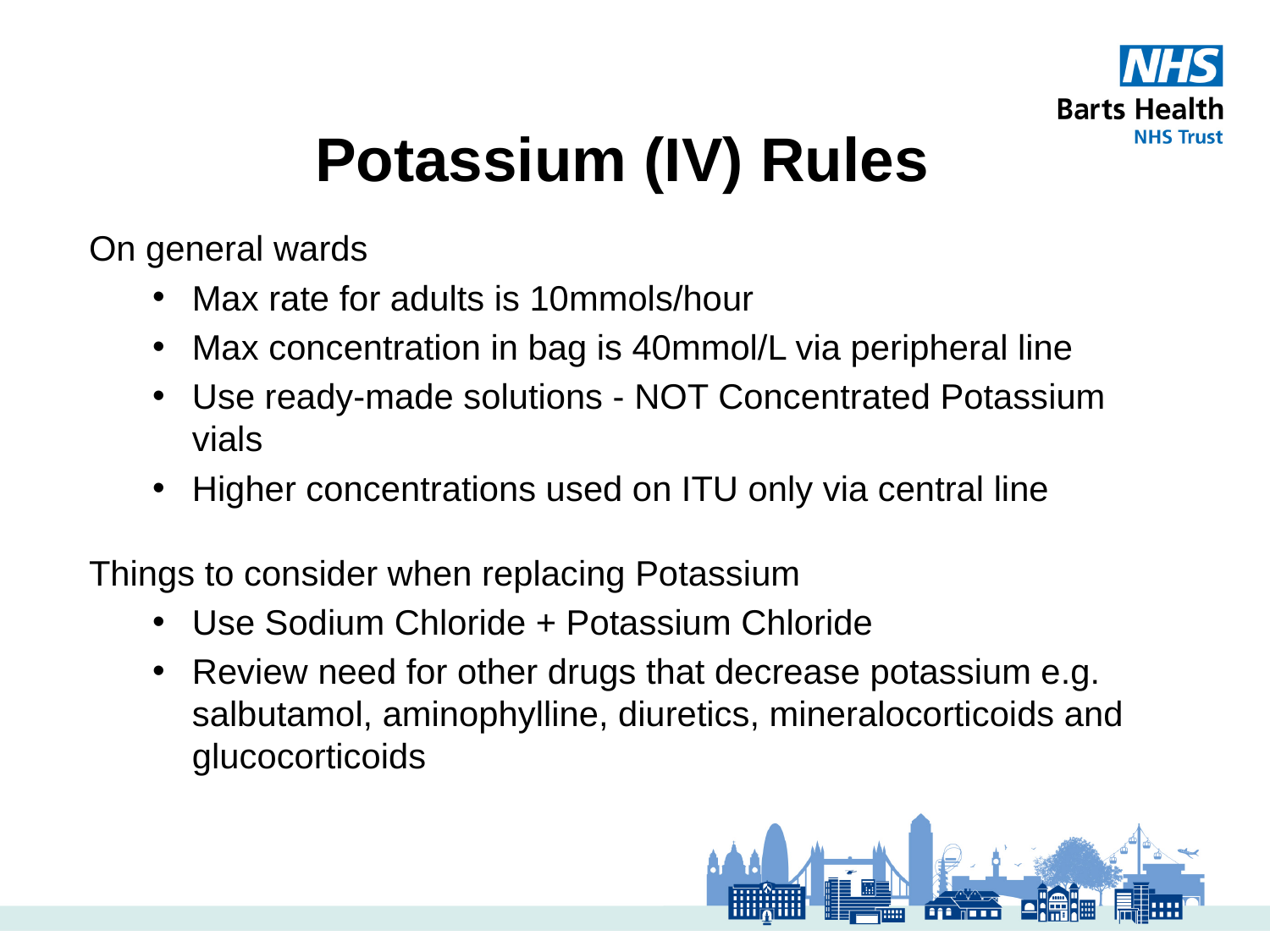

# Potassium (IV) Rules
On general wards
Max rate for adults is 10mmols/hour
Max concentration in bag is 40mmol/L via peripheral line
Use ready-made solutions - NOT Concentrated Potassium vials
Higher concentrations used on ITU only via central line

Things to consider when replacing Potassium
Use Sodium Chloride + Potassium Chloride
Review need for other drugs that decrease potassium e.g. salbutamol, aminophylline, diuretics, mineralocorticoids and glucocorticoids